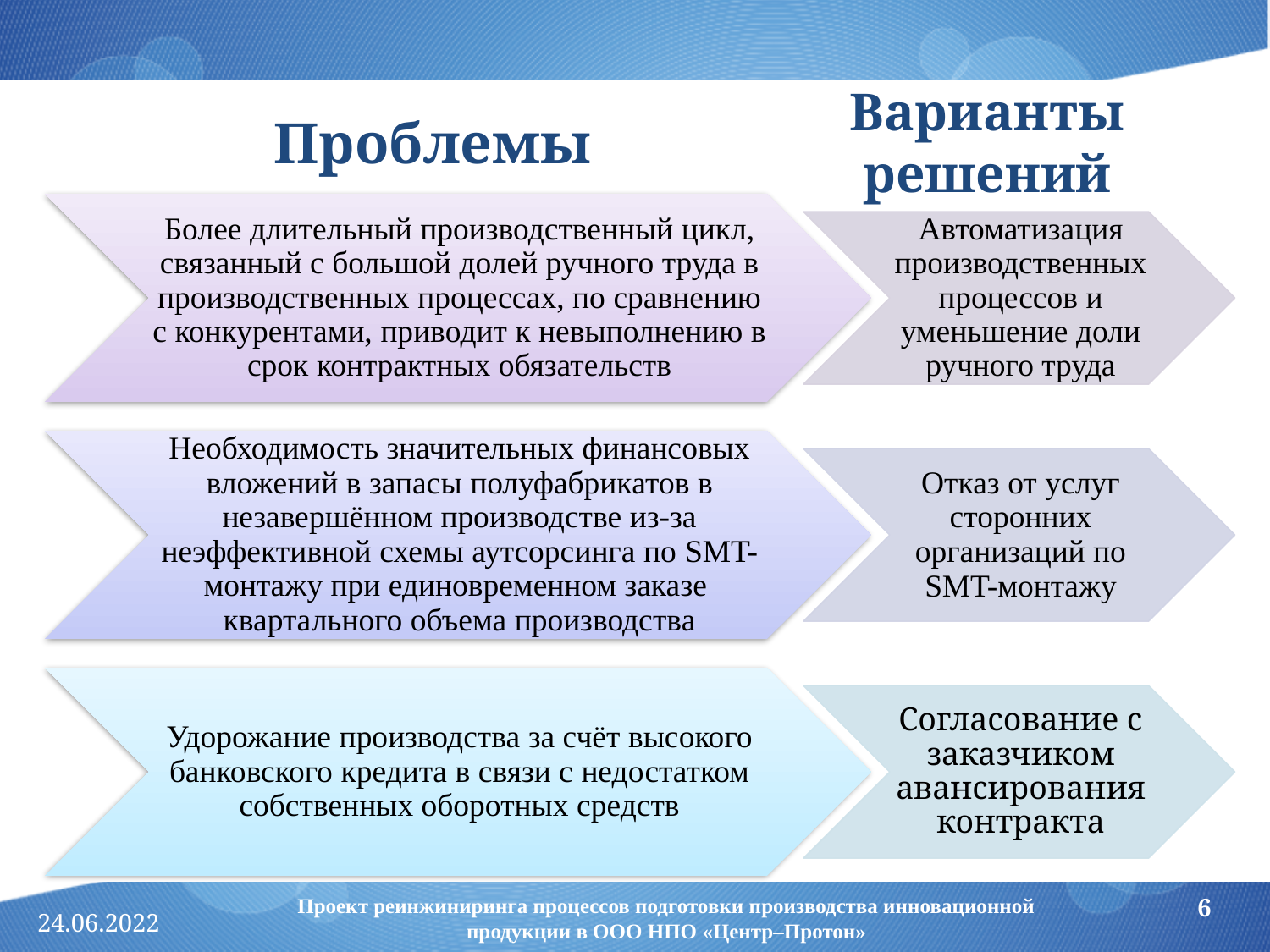

Варианты
решений
# Проблемы
Более длительный производственный цикл, связанный с большой долей ручного труда в производственных процессах, по сравнению с конкурентами, приводит к невыполнению в срок контрактных обязательств
Автоматизация производственных процессов и уменьшение доли ручного труда
Необходимость значительных финансовых вложений в запасы полуфабрикатов в незавершённом производстве из-за неэффективной схемы аутсорсинга по SMT-монтажу при единовременном заказе  квартального объема производства
Отказ от услуг сторонних организаций по SMT-монтажу
Удорожание производства за счёт высокого банковского кредита в связи с недостатком собственных оборотных средств
Согласование с заказчиком авансирования контракта
Проект реинжиниринга процессов подготовки производства инновационной продукции в ООО НПО «Центр–Протон»
6
24.06.2022